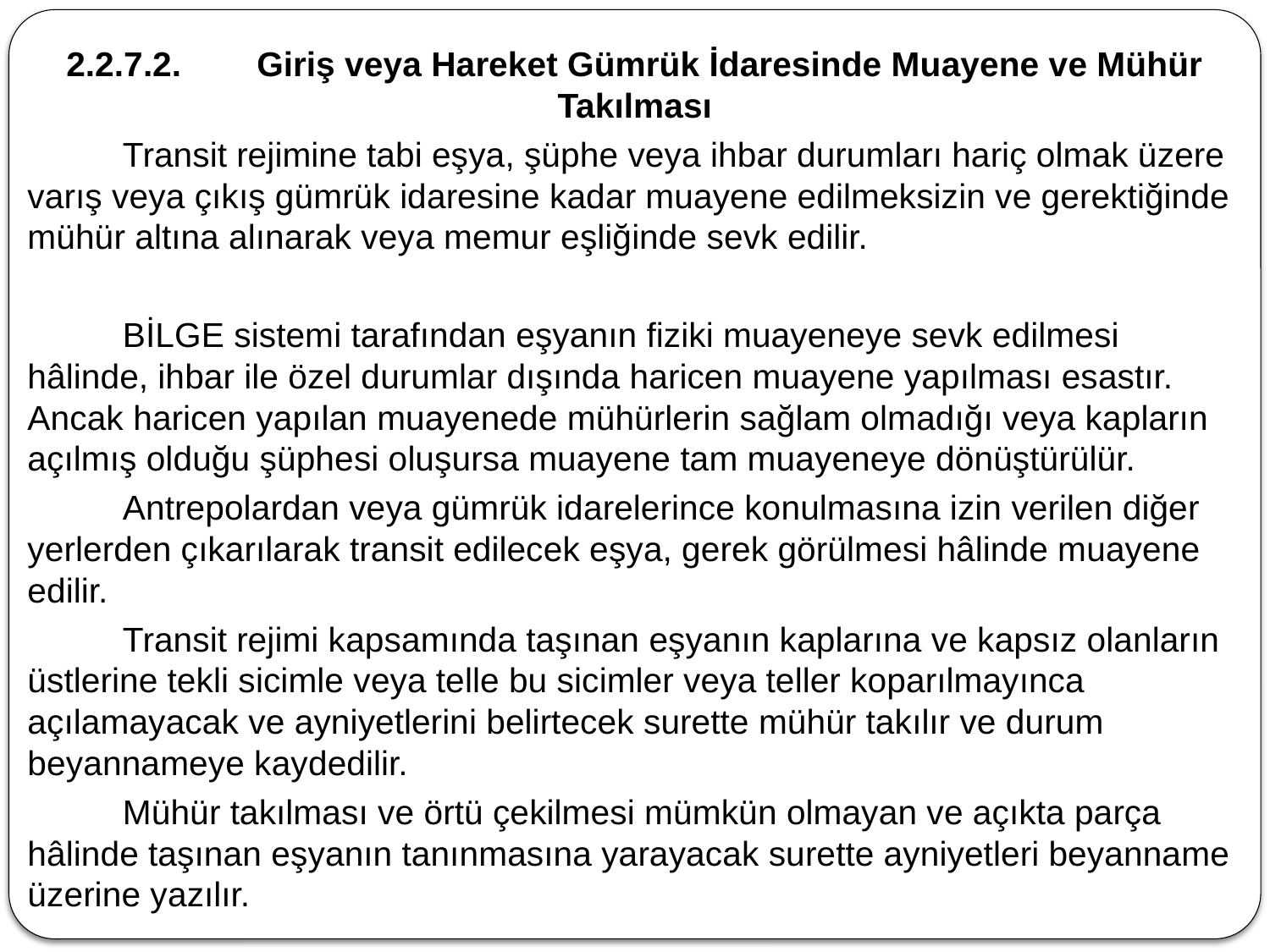

2.2.7.2.	Giriş veya Hareket Gümrük İdaresinde Muayene ve Mühür Takılması
	Transit rejimine tabi eşya, şüphe veya ihbar durumları hariç olmak üzere varış veya çıkış gümrük idaresine kadar muayene edilmeksizin ve gerektiğinde mühür altına alınarak veya memur eşliğinde sevk edilir.

	BİLGE sistemi tarafından eşyanın fiziki muayeneye sevk edilmesi hâlinde, ihbar ile özel durumlar dışında haricen muayene yapılması esastır. Ancak haricen yapılan muayenede mühürlerin sağlam olmadığı veya kapların açılmış olduğu şüphesi oluşursa muayene tam muayeneye dönüştürülür.
	Antrepolardan veya gümrük idarelerince konulmasına izin verilen diğer yerlerden çıkarılarak transit edilecek eşya, gerek görülmesi hâlinde muayene edilir.
	Transit rejimi kapsamında taşınan eşyanın kaplarına ve kapsız olanların üstlerine tekli sicimle veya telle bu sicimler veya teller koparılmayınca açılamayacak ve ayniyetlerini belirtecek surette mühür takılır ve durum beyannameye kaydedilir.
	Mühür takılması ve örtü çekilmesi mümkün olmayan ve açıkta parça hâlinde taşınan eşyanın tanınmasına yarayacak surette ayniyetleri beyanname üzerine yazılır.